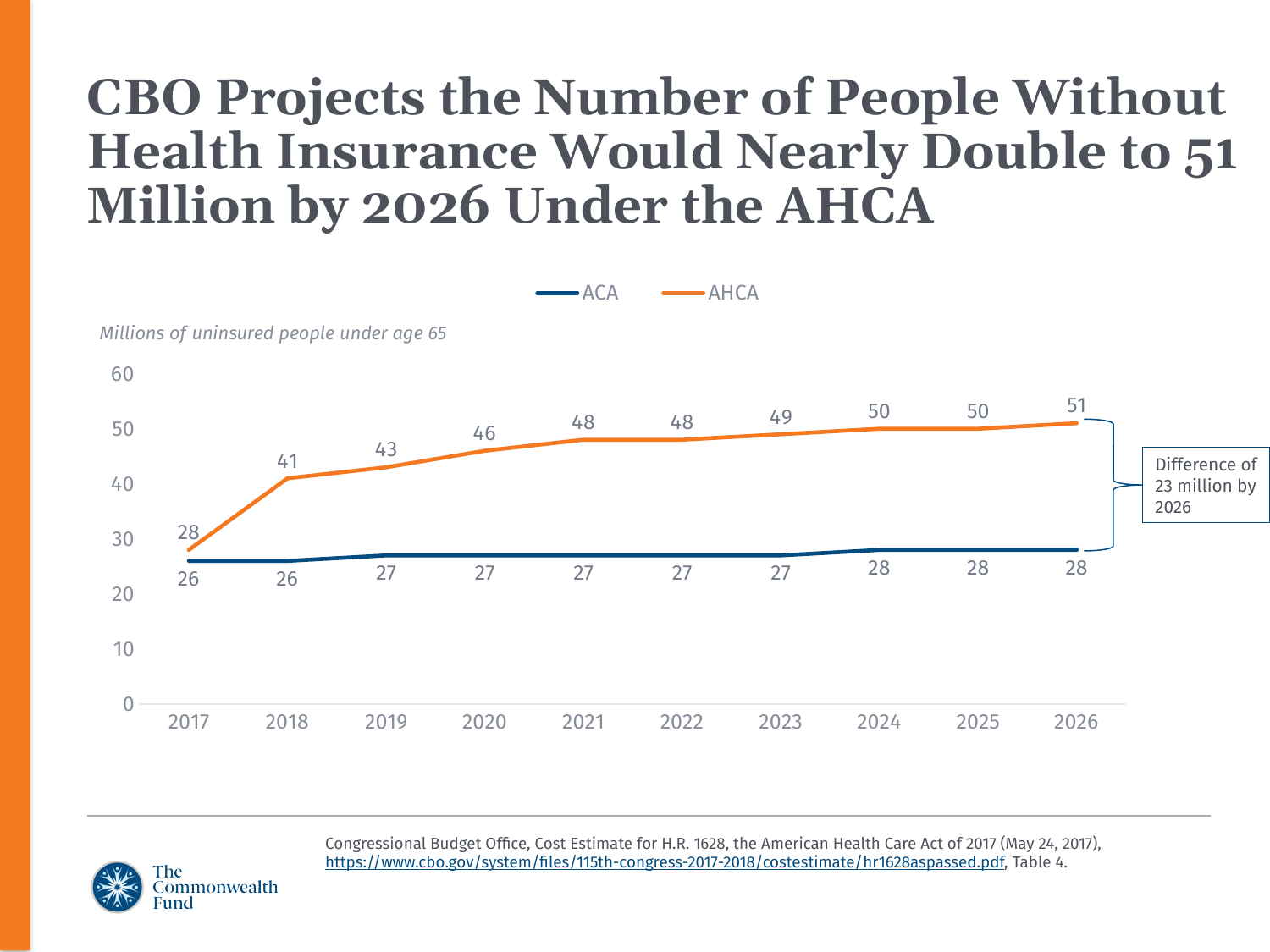

# CBO Projects the Number of People Without Health Insurance Would Nearly Double to 51 Million by 2026 Under the AHCA

### Chart: Millions of uninsured people under age 65

| Category | ACA | AHCA |
|---|---|---|
| 2017 | 26.0 | 28.0 |
| 2018 | 26.0 | 41.0 |
| 2019 | 27.0 | 43.0 |
| 2020 | 27.0 | 46.0 |
| 2021 | 27.0 | 48.0 |
| 2022 | 27.0 | 48.0 |
| 2023 | 27.0 | 49.0 |
| 2024 | 28.0 | 50.0 |
| 2025 | 28.0 | 50.0 |
| 2026 | 28.0 | 51.0 |
Difference of 23 million by 2026
Congressional Budget Office, Cost Estimate for H.R. 1628, the American Health Care Act of 2017 (May 24, 2017), https://www.cbo.gov/system/files/115th-congress-2017-2018/costestimate/hr1628aspassed.pdf, Table 4.